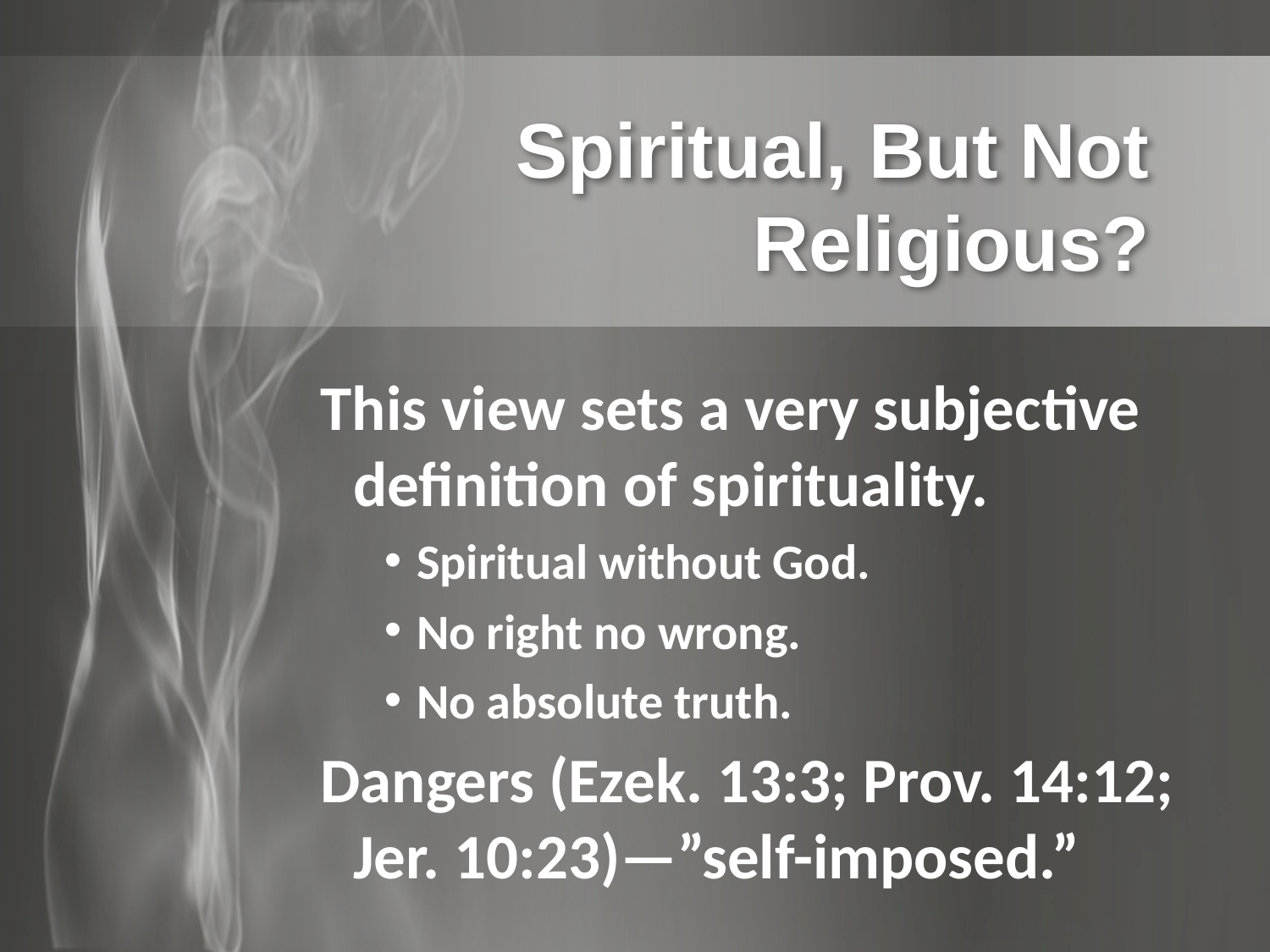

# Spiritual, But Not Religious?
This view sets a very subjective definition of spirituality.
Spiritual without God.
No right no wrong.
No absolute truth.
Dangers (Ezek. 13:3; Prov. 14:12; Jer. 10:23)—”self-imposed.”